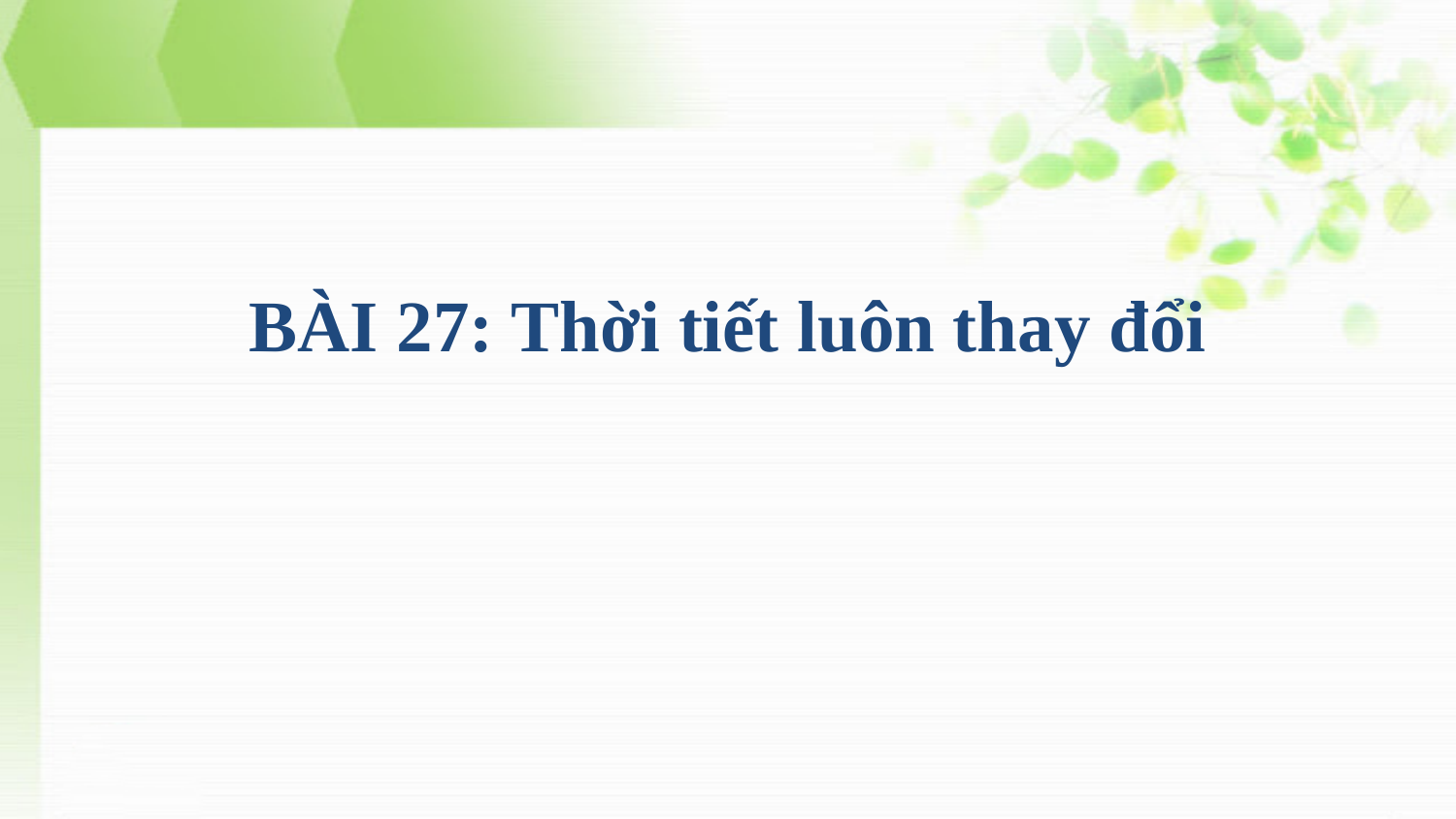

BÀI 27: Thời tiết luôn thay đổi